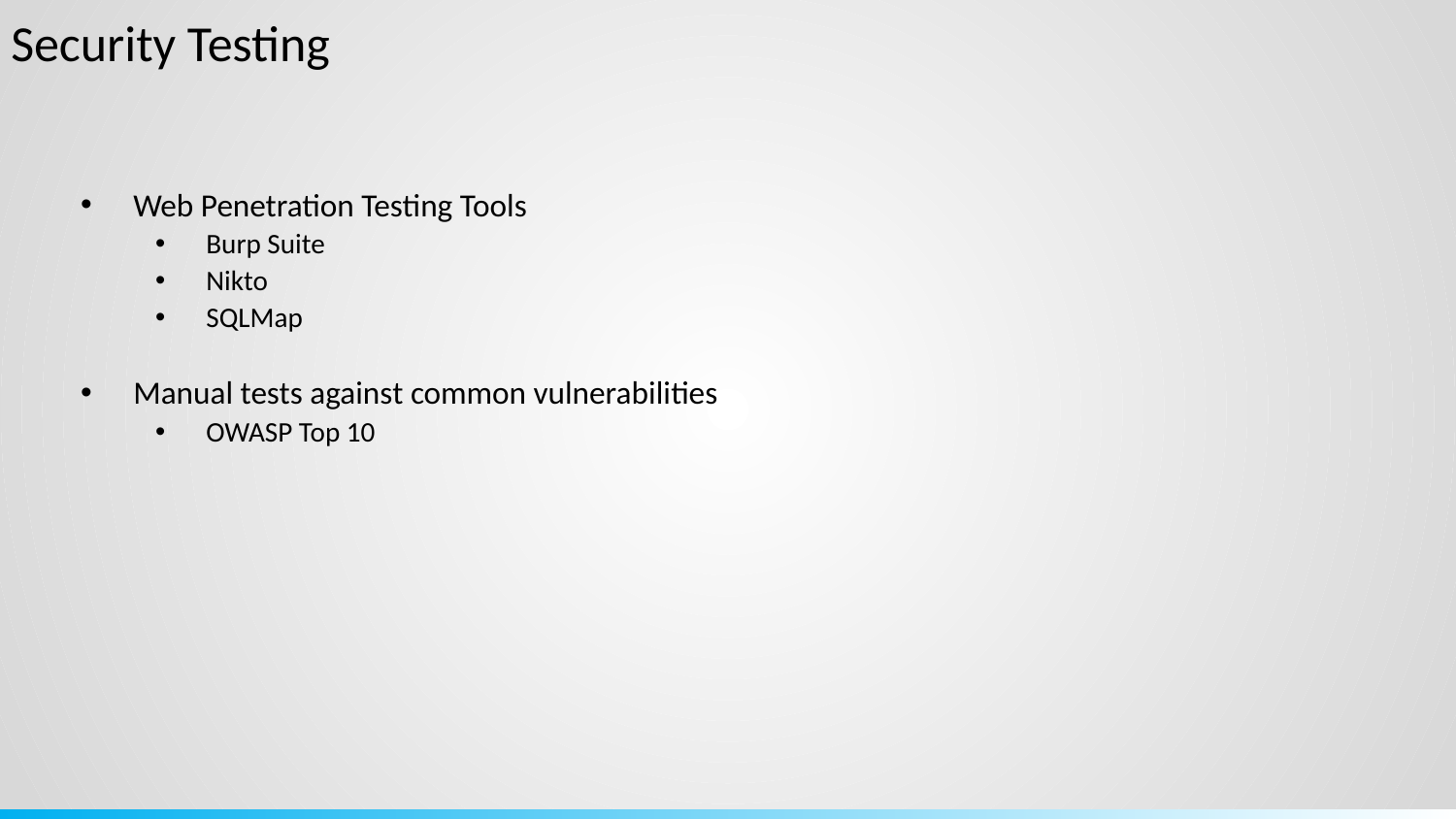

Security Testing
Web Penetration Testing Tools
Burp Suite
Nikto
SQLMap
Manual tests against common vulnerabilities
OWASP Top 10